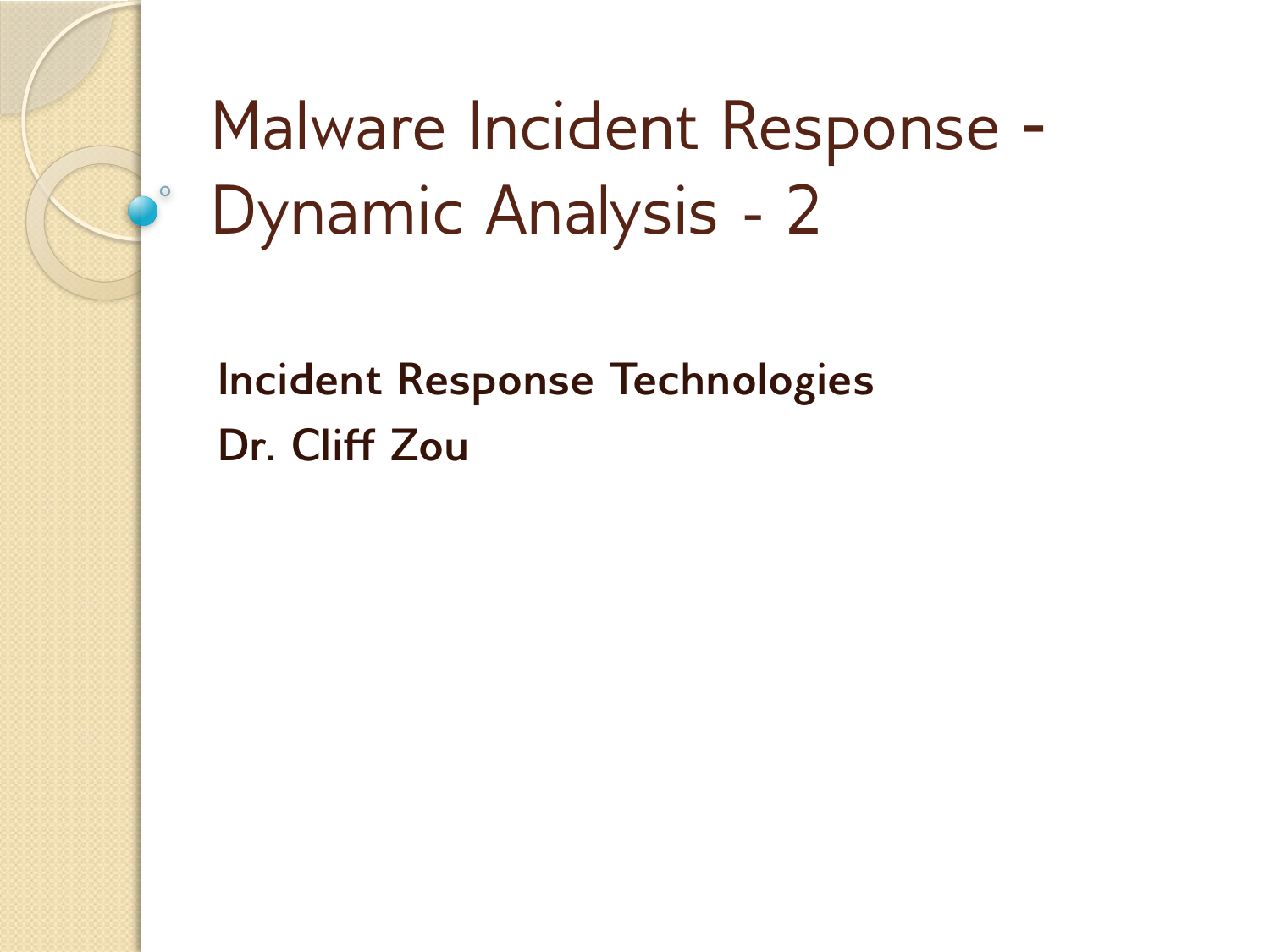

# Malware Incident Response − Dynamic Analysis - 2
Incident Response Technologies
Dr. Cliff Zou